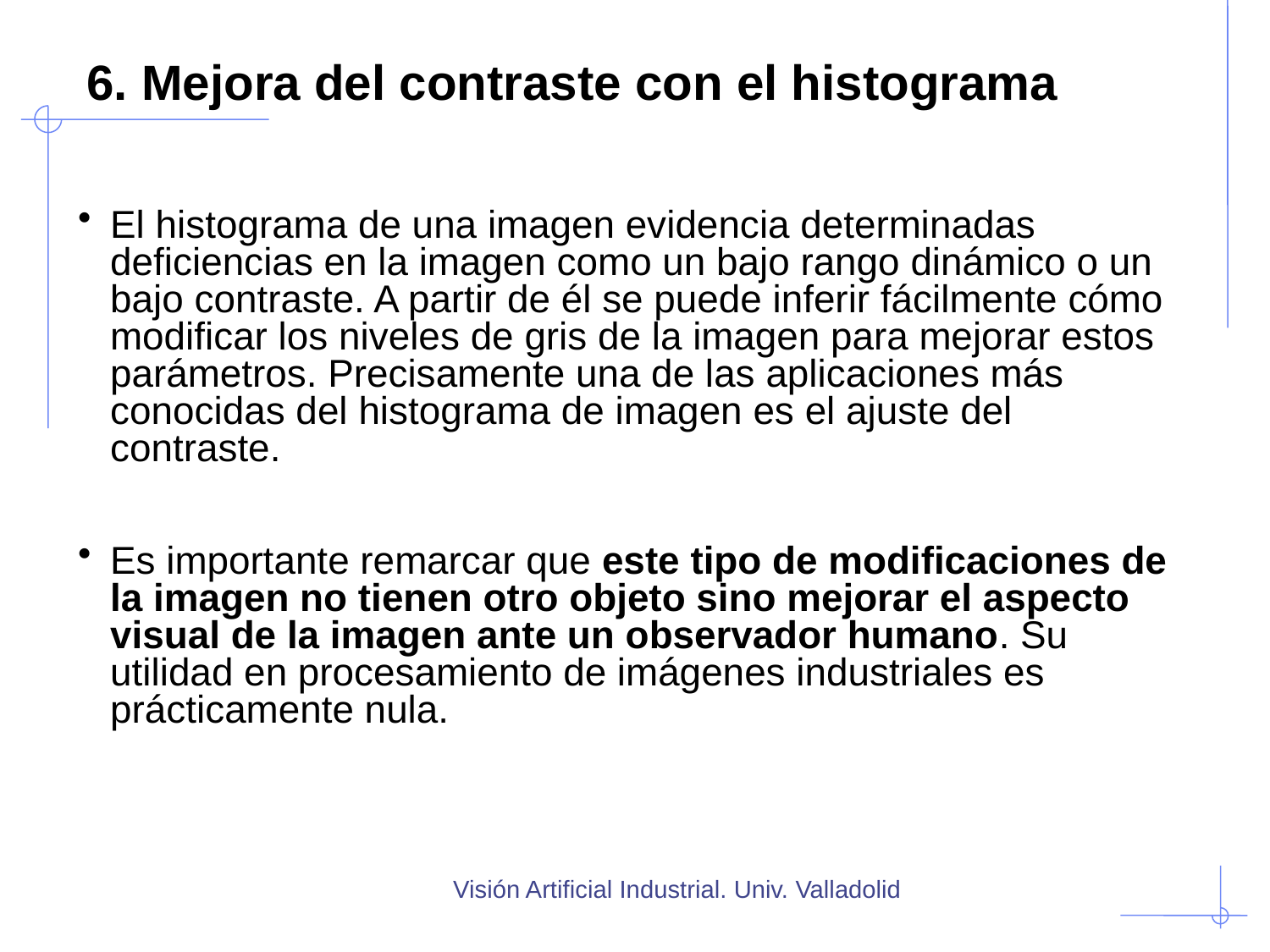

# 6. Mejora del contraste con el histograma
El histograma de una imagen evidencia determinadas deficiencias en la imagen como un bajo rango dinámico o un bajo contraste. A partir de él se puede inferir fácilmente cómo modificar los niveles de gris de la imagen para mejorar estos parámetros. Precisamente una de las aplicaciones más conocidas del histograma de imagen es el ajuste del contraste.

Es importante remarcar que este tipo de modificaciones de la imagen no tienen otro objeto sino mejorar el aspecto visual de la imagen ante un observador humano. Su utilidad en procesamiento de imágenes industriales es prácticamente nula.

Visión Artificial Industrial. Univ. Valladolid